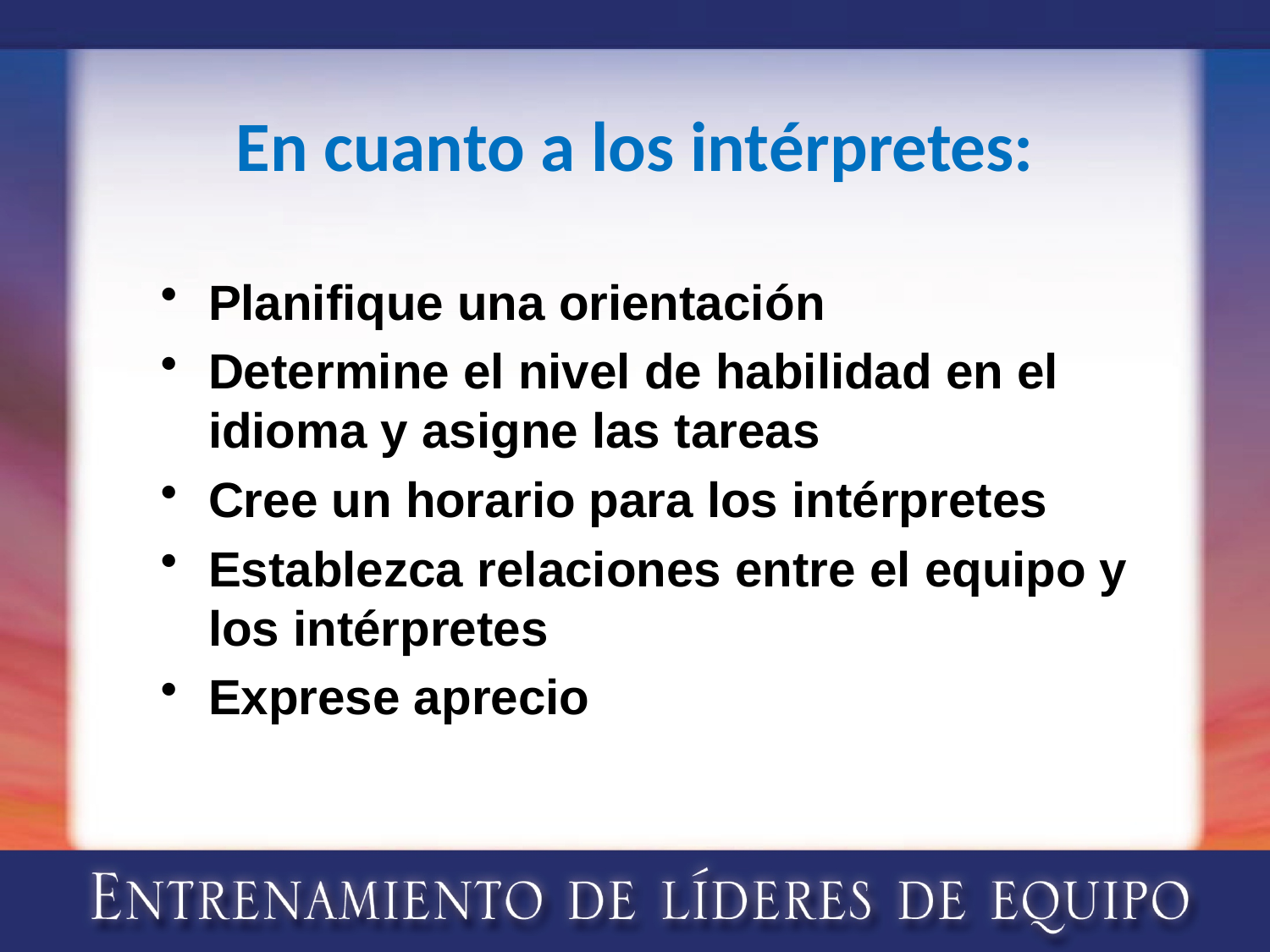

# En cuanto a los intérpretes:

Planifique una orientación
Determine el nivel de habilidad en el idioma y asigne las tareas
Cree un horario para los intérpretes
Establezca relaciones entre el equipo y los intérpretes
Exprese aprecio